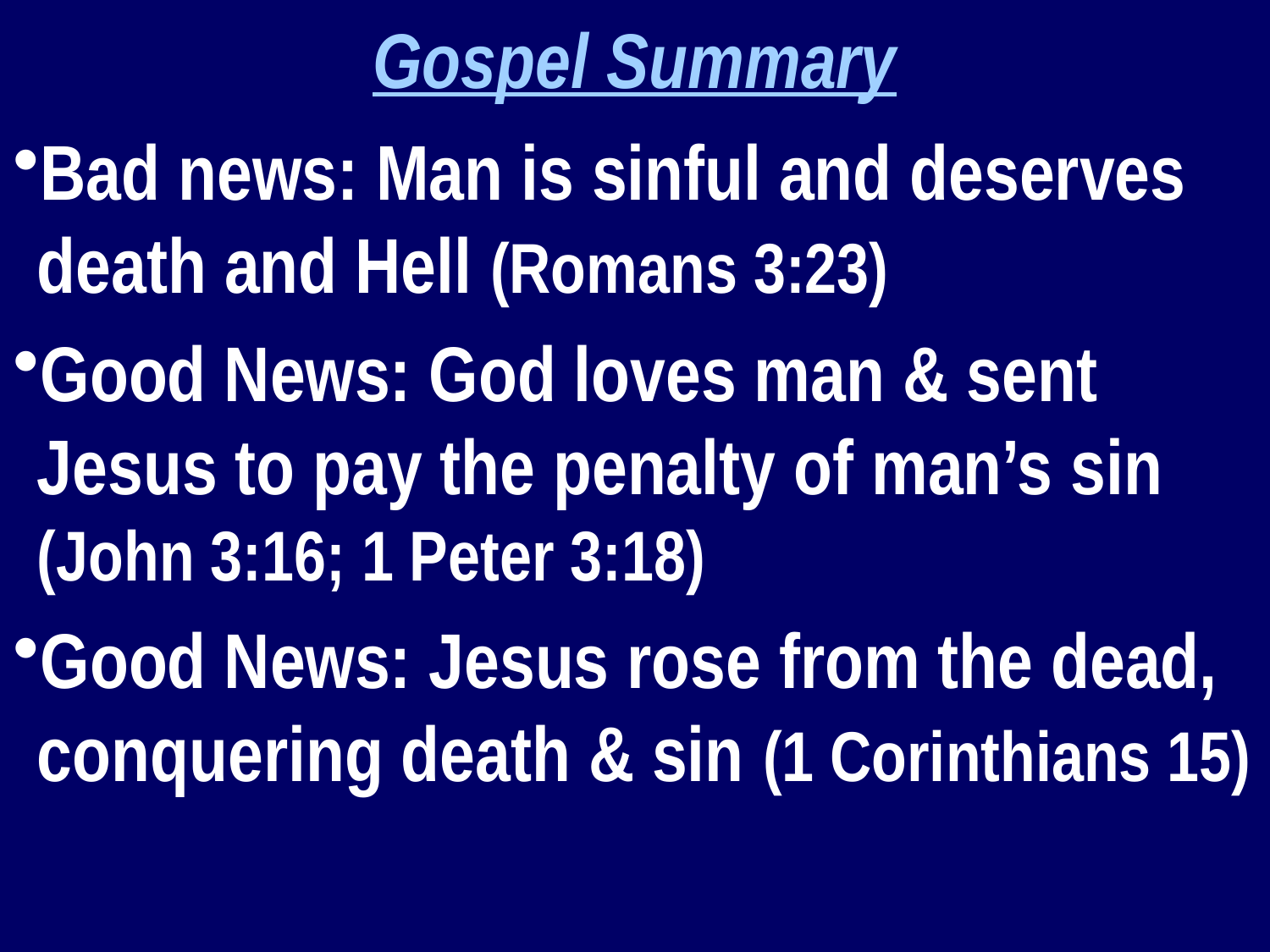

Gospel Summary
Bad news: Man is sinful and deserves death and Hell (Romans 3:23)
Good News: God loves man & sent Jesus to pay the penalty of man’s sin (John 3:16; 1 Peter 3:18)
Good News: Jesus rose from the dead, conquering death & sin (1 Corinthians 15)